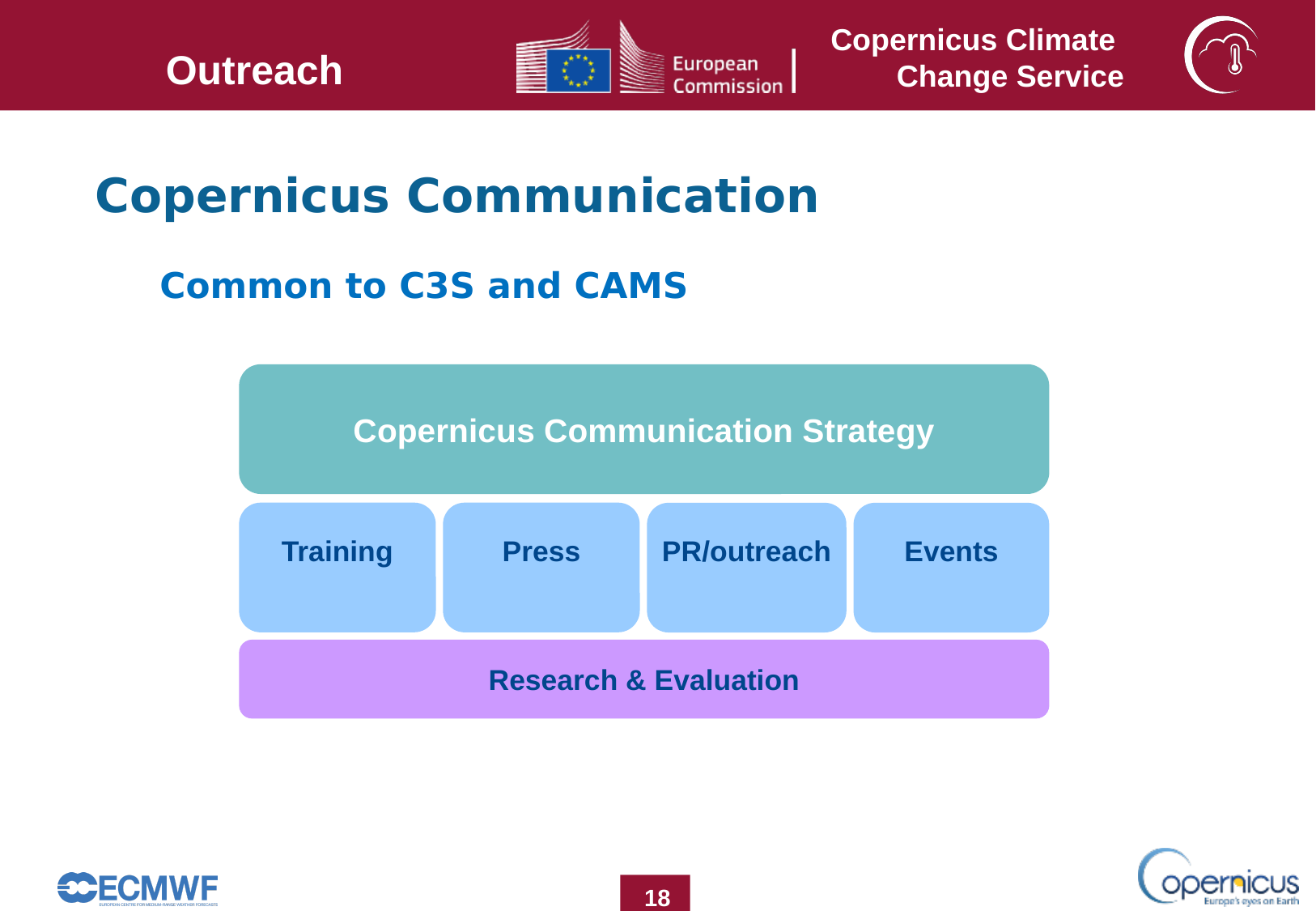

Outreach
Copernicus Communication
Common to C3S and CAMS
Copernicus Communication Strategy
Training
Press
PR/outreach
Events
Research & Evaluation
18